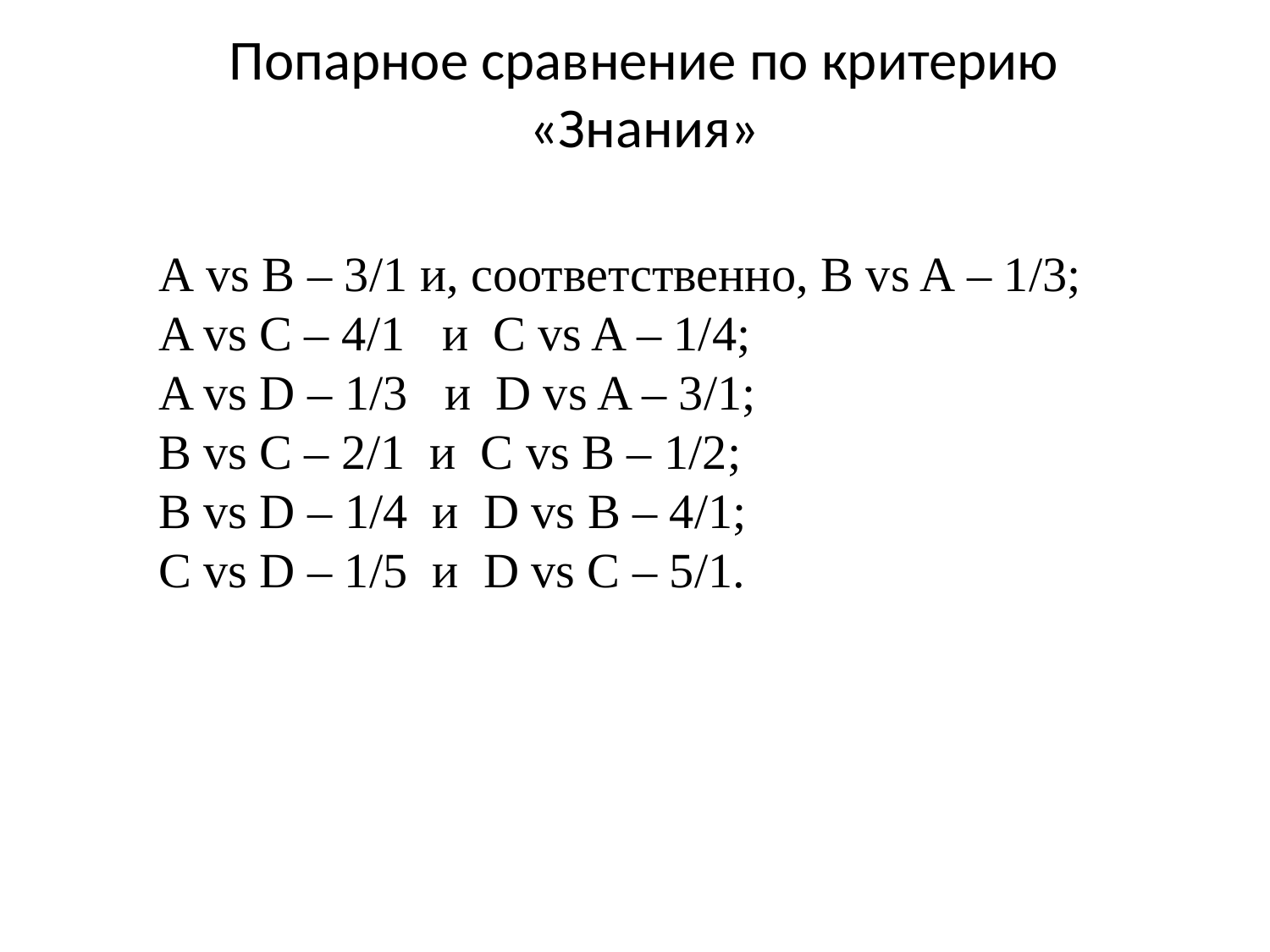

# Попарное сравнение по критерию «Знания»
А vs B – 3/1 и, соответственно, B vs A – 1/3;
A vs C – 4/1   и  C vs A – 1/4;
A vs D – 1/3   и  D vs A – 3/1;
B vs C – 2/1  и  C vs B – 1/2;
B vs D – 1/4  и  D vs B – 4/1;
C vs D – 1/5  и  D vs C – 5/1.